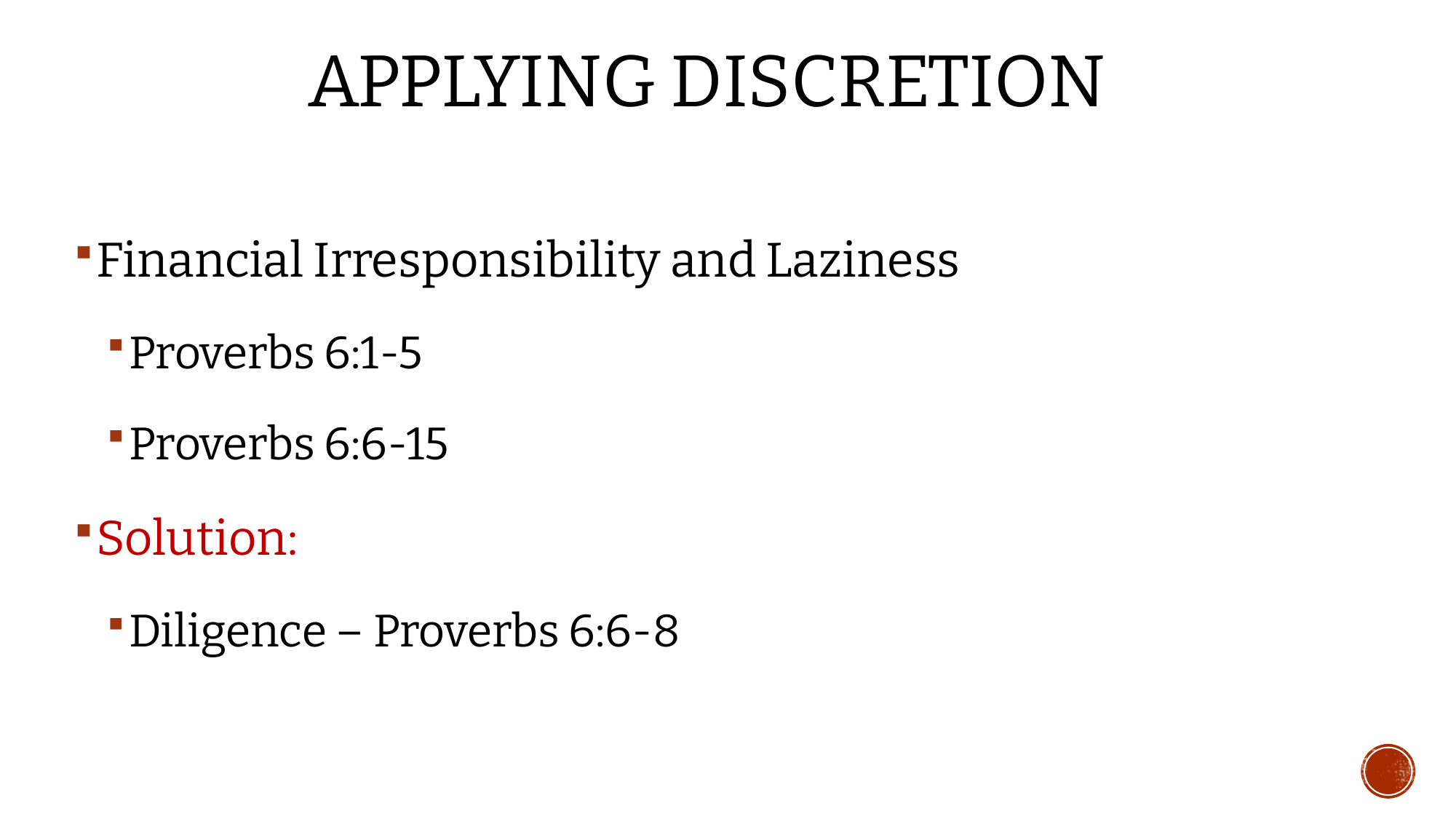

# Applying Discretion
Financial Irresponsibility and Laziness
Proverbs 6:1-5
Proverbs 6:6-15
Solution:
Diligence – Proverbs 6:6-8